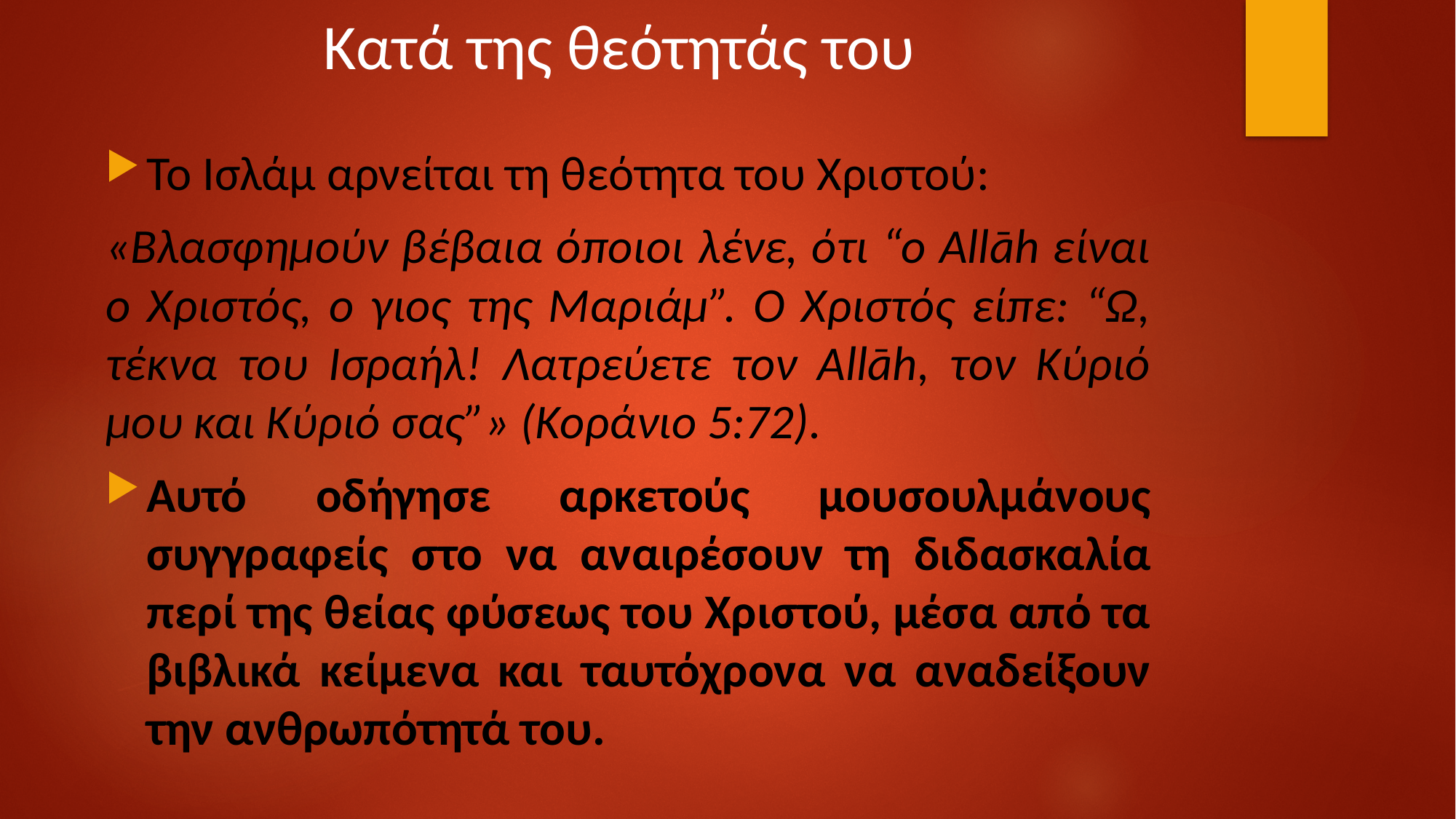

# Κατά της θεότητάς του
Το Ισλάμ αρνείται τη θεότητα του Χριστού:
«Βλασφημούν βέβαια όποιοι λένε, ότι “ο Allāh είναι ο Χριστός, ο γιος της Μαριάμ”. Ο Χριστός είπε: “Ω, τέκνα του Ισραήλ! Λατρεύετε τον Allāh, τον Κύριό μου και Κύριό σας”» (Κοράνιο 5:72).
Αυτό οδήγησε αρκετούς μουσουλμάνους συγγραφείς στο να αναιρέσουν τη διδασκαλία περί της θείας φύσεως του Χριστού, μέσα από τα βιβλικά κείμενα και ταυτόχρονα να αναδείξουν την ανθρωπότητά του.